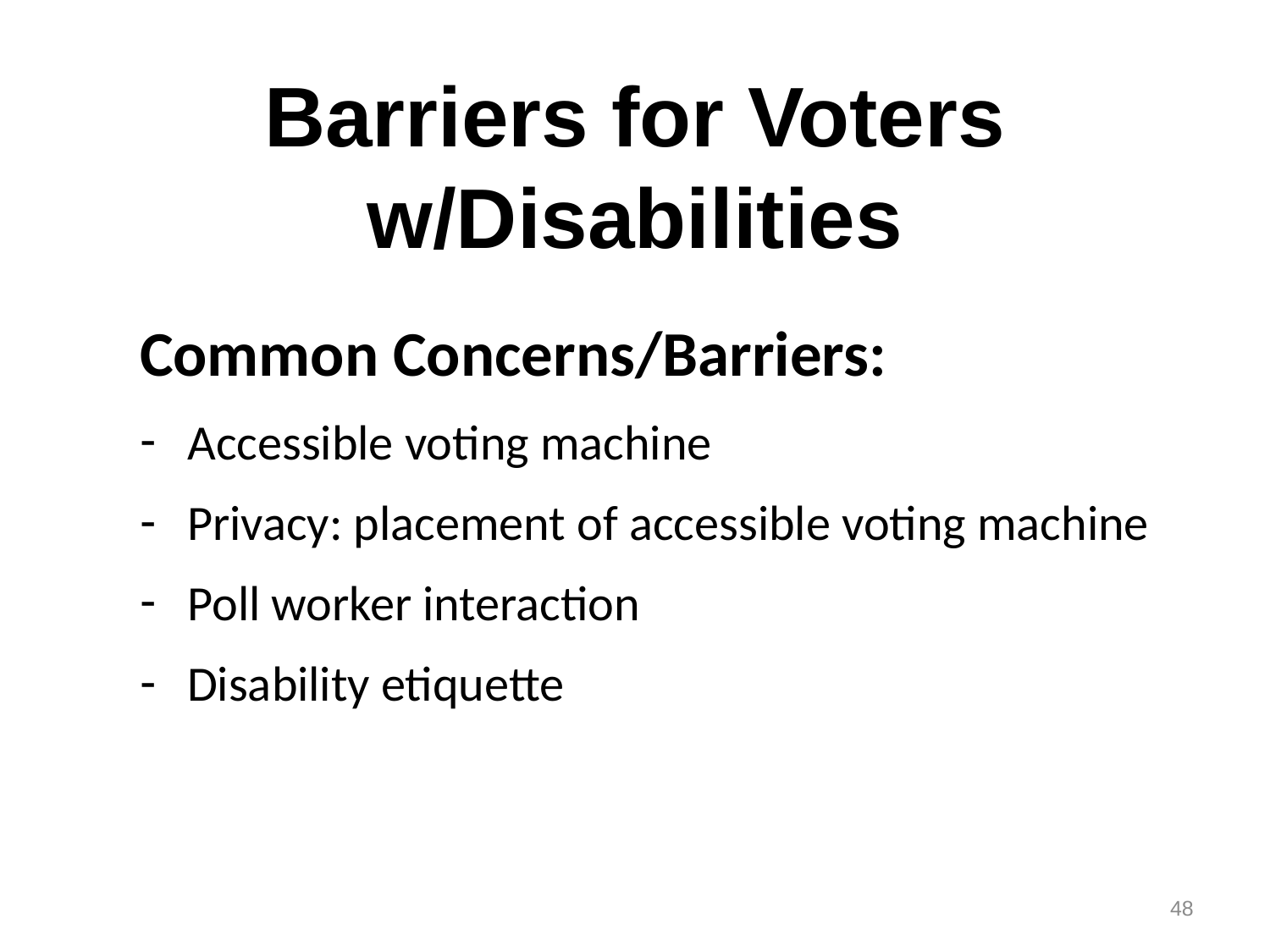

# Barriers for Voters w/Disabilities
Common Concerns/Barriers:
Accessible voting machine
Privacy: placement of accessible voting machine
Poll worker interaction
Disability etiquette

48